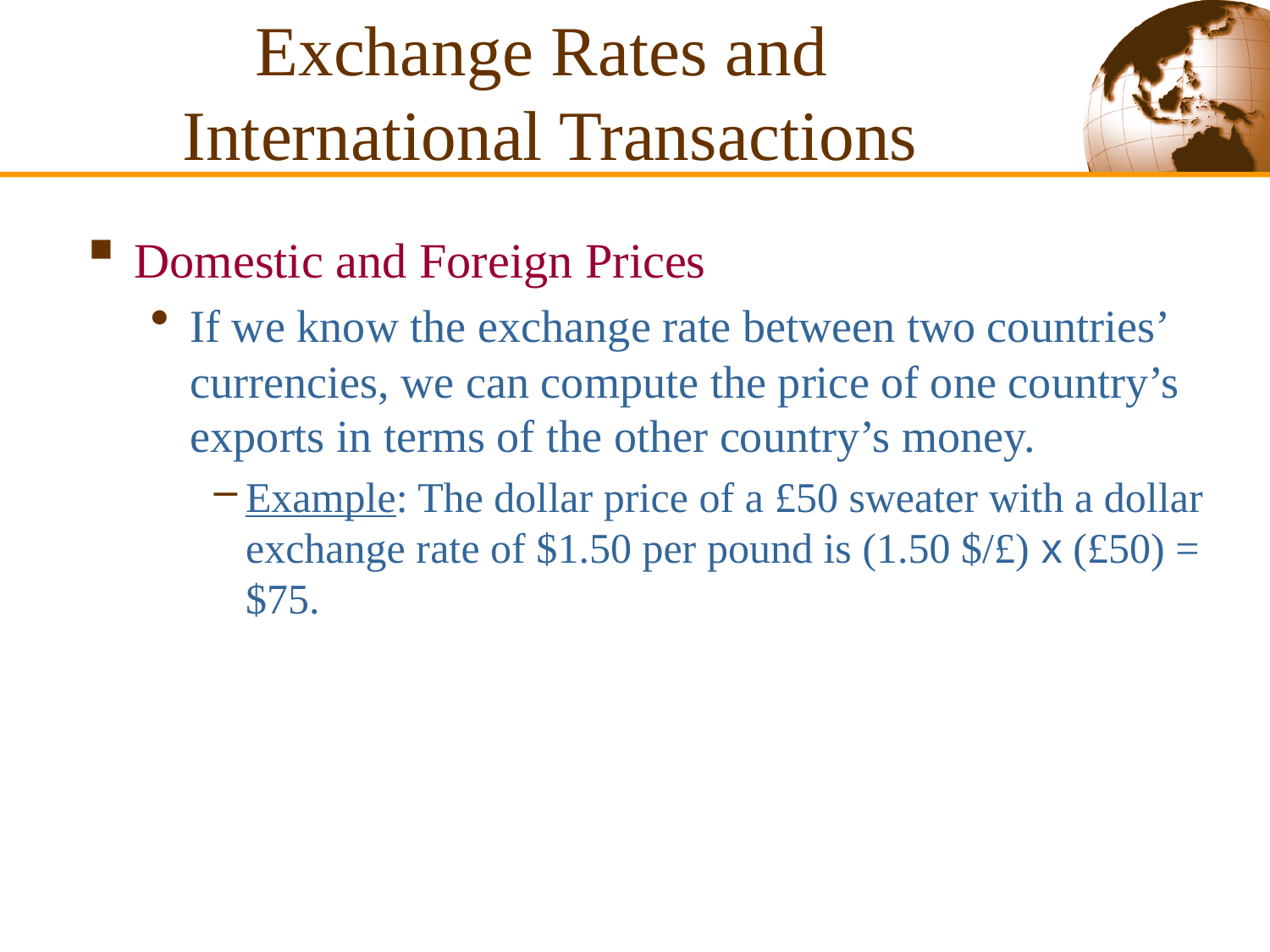

# Exchange Rates and International Transactions
Domestic and Foreign Prices
If we know the exchange rate between two countries’ currencies, we can compute the price of one country’s exports in terms of the other country’s money.
Example: The dollar price of a £50 sweater with a dollar exchange rate of $1.50 per pound is (1.50 $/£) x (£50) = $75.